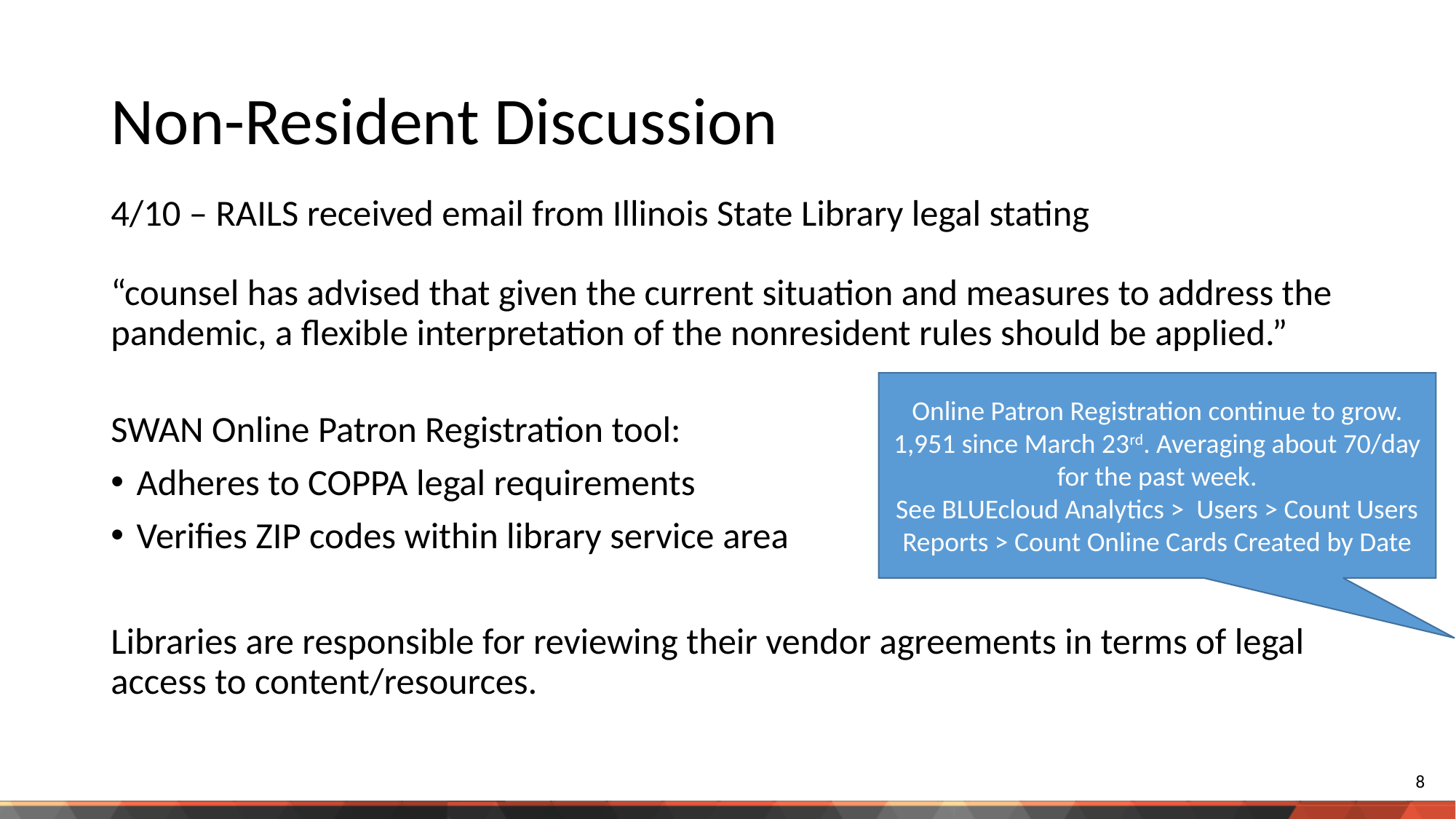

# Non-Resident Discussion
4/10 – RAILS received email from Illinois State Library legal stating
“counsel has advised that given the current situation and measures to address the pandemic, a flexible interpretation of the nonresident rules should be applied.”
SWAN Online Patron Registration tool:
Adheres to COPPA legal requirements
Verifies ZIP codes within library service area

Libraries are responsible for reviewing their vendor agreements in terms of legal access to content/resources.
Online Patron Registration continue to grow. 1,951 since March 23rd. Averaging about 70/day for the past week.
See BLUEcloud Analytics >  Users > Count Users Reports > Count Online Cards Created by Date
8